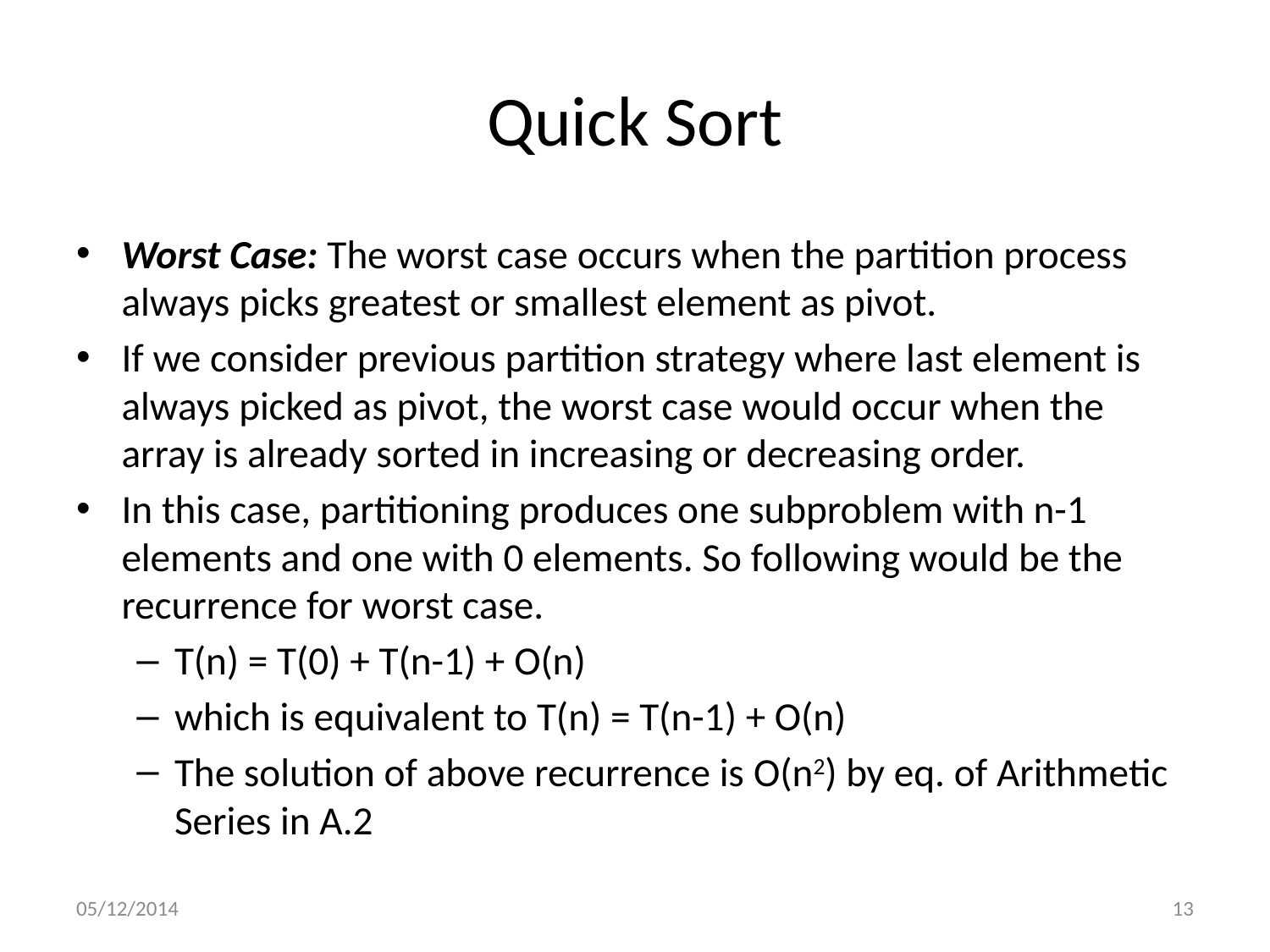

# Quick Sort
Worst Case: The worst case occurs when the partition process always picks greatest or smallest element as pivot.
If we consider previous partition strategy where last element is always picked as pivot, the worst case would occur when the array is already sorted in increasing or decreasing order.
In this case, partitioning produces one subproblem with n-1 elements and one with 0 elements. So following would be the recurrence for worst case.
T(n) = T(0) + T(n-1) + O(n)
which is equivalent to T(n) = T(n-1) + O(n)
The solution of above recurrence is O(n2) by eq. of Arithmetic Series in A.2
05/12/2014
13